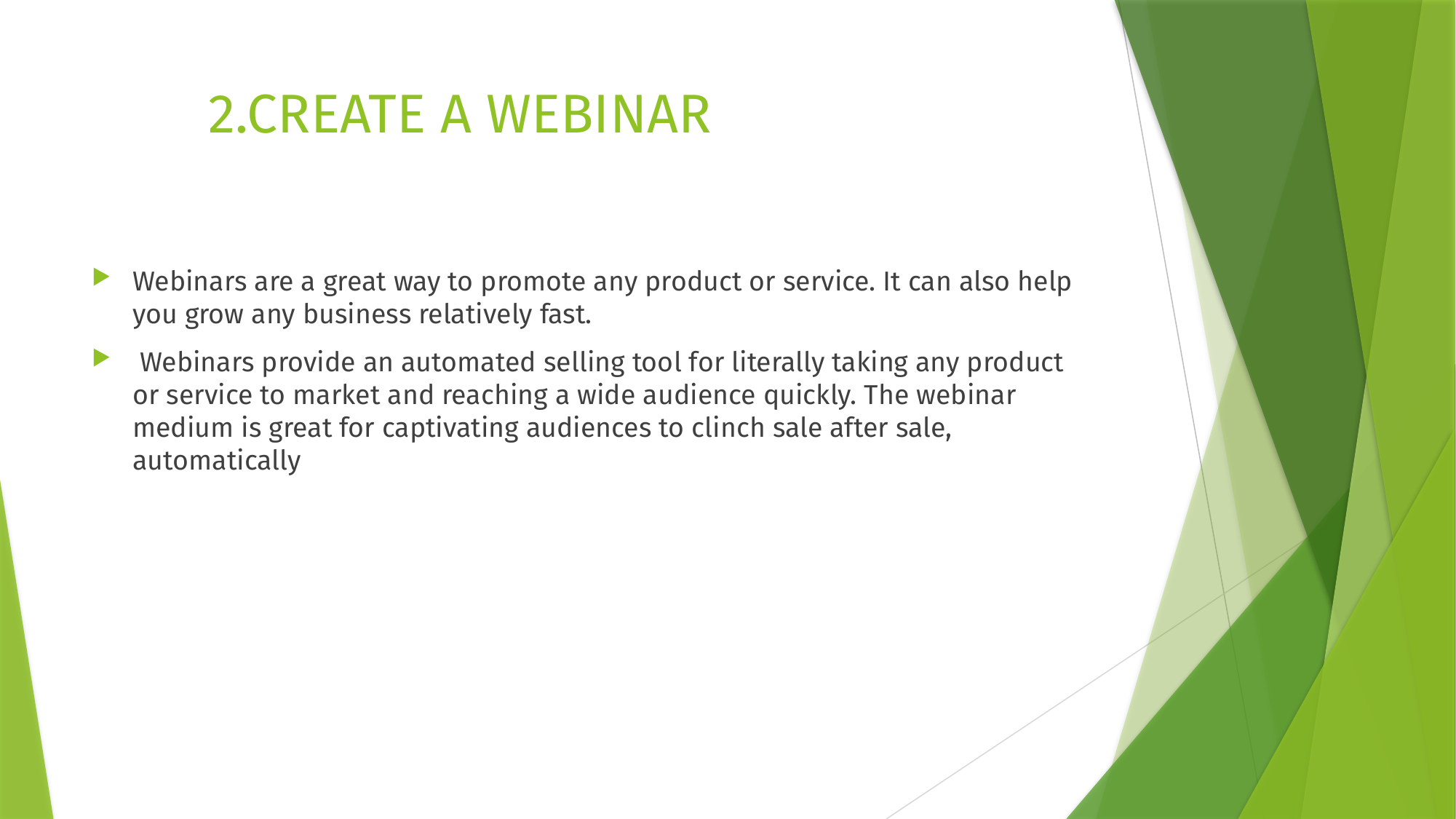

# 2.CREATE A WEBINAR
Webinars are a great way to promote any product or service. It can also help you grow any business relatively fast.
 Webinars provide an automated selling tool for literally taking any product or service to market and reaching a wide audience quickly. The webinar medium is great for captivating audiences to clinch sale after sale, automatically